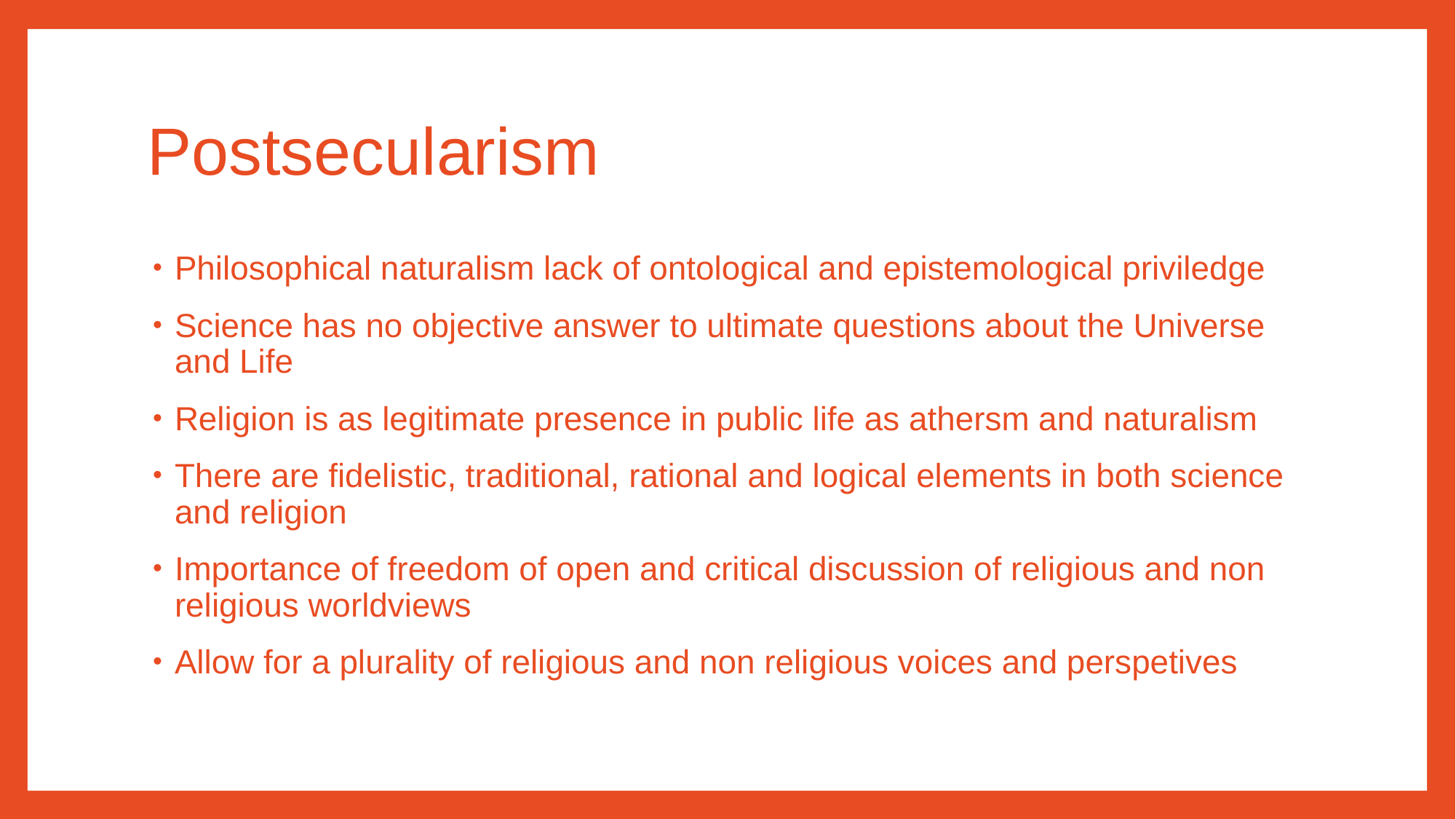

# Postsecularism
Philosophical naturalism lack of ontological and epistemological priviledge
Science has no objective answer to ultimate questions about the Universe and Life
Religion is as legitimate presence in public life as athersm and naturalism
There are fidelistic, traditional, rational and logical elements in both science and religion
Importance of freedom of open and critical discussion of religious and non religious worldviews
Allow for a plurality of religious and non religious voices and perspetives